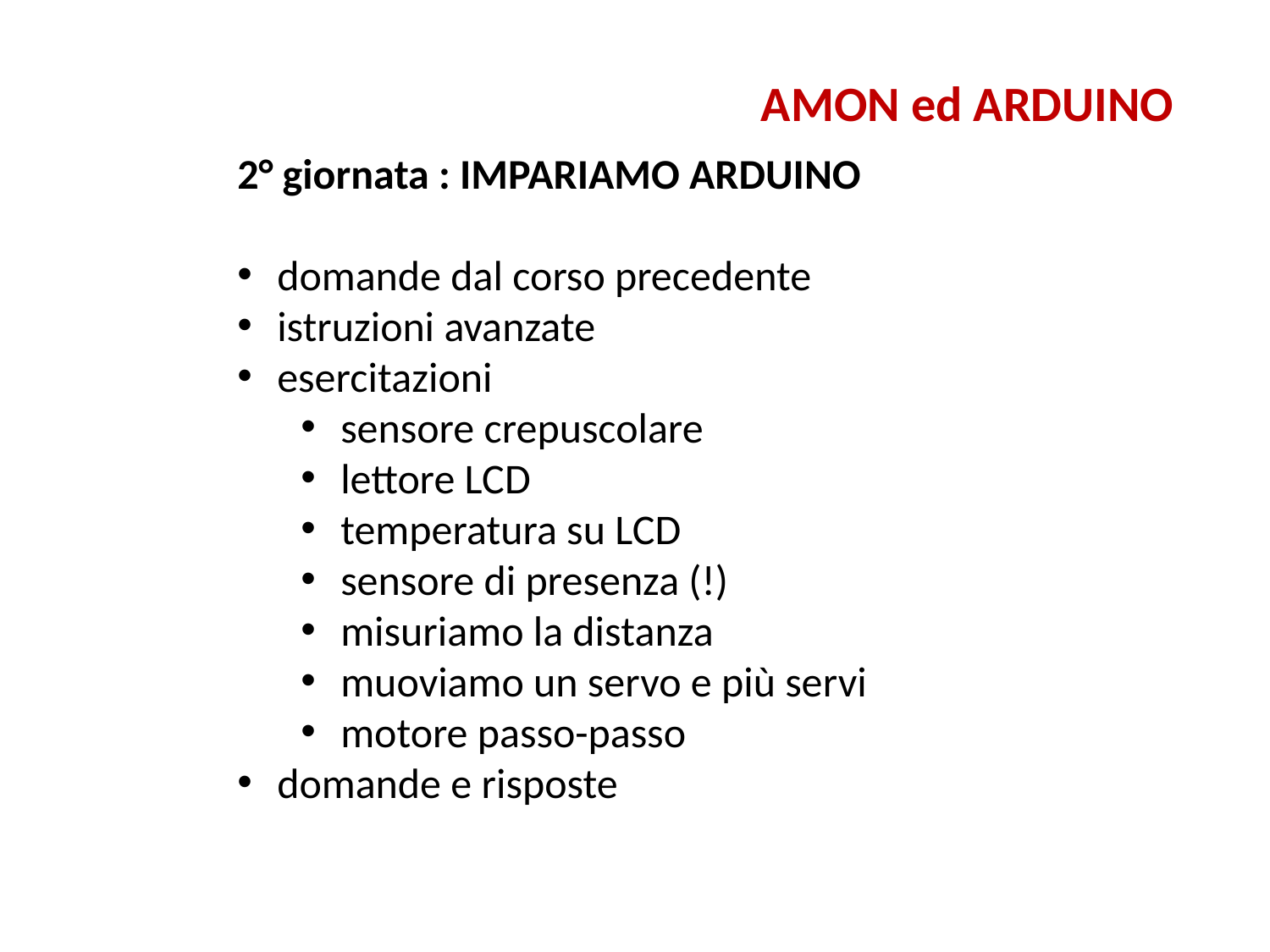

AMON ed ARDUINO
2° giornata : IMPARIAMO ARDUINO

domande dal corso precedente
istruzioni avanzate
esercitazioni
sensore crepuscolare
lettore LCD
temperatura su LCD
sensore di presenza (!)
misuriamo la distanza
muoviamo un servo e più servi
motore passo-passo
domande e risposte